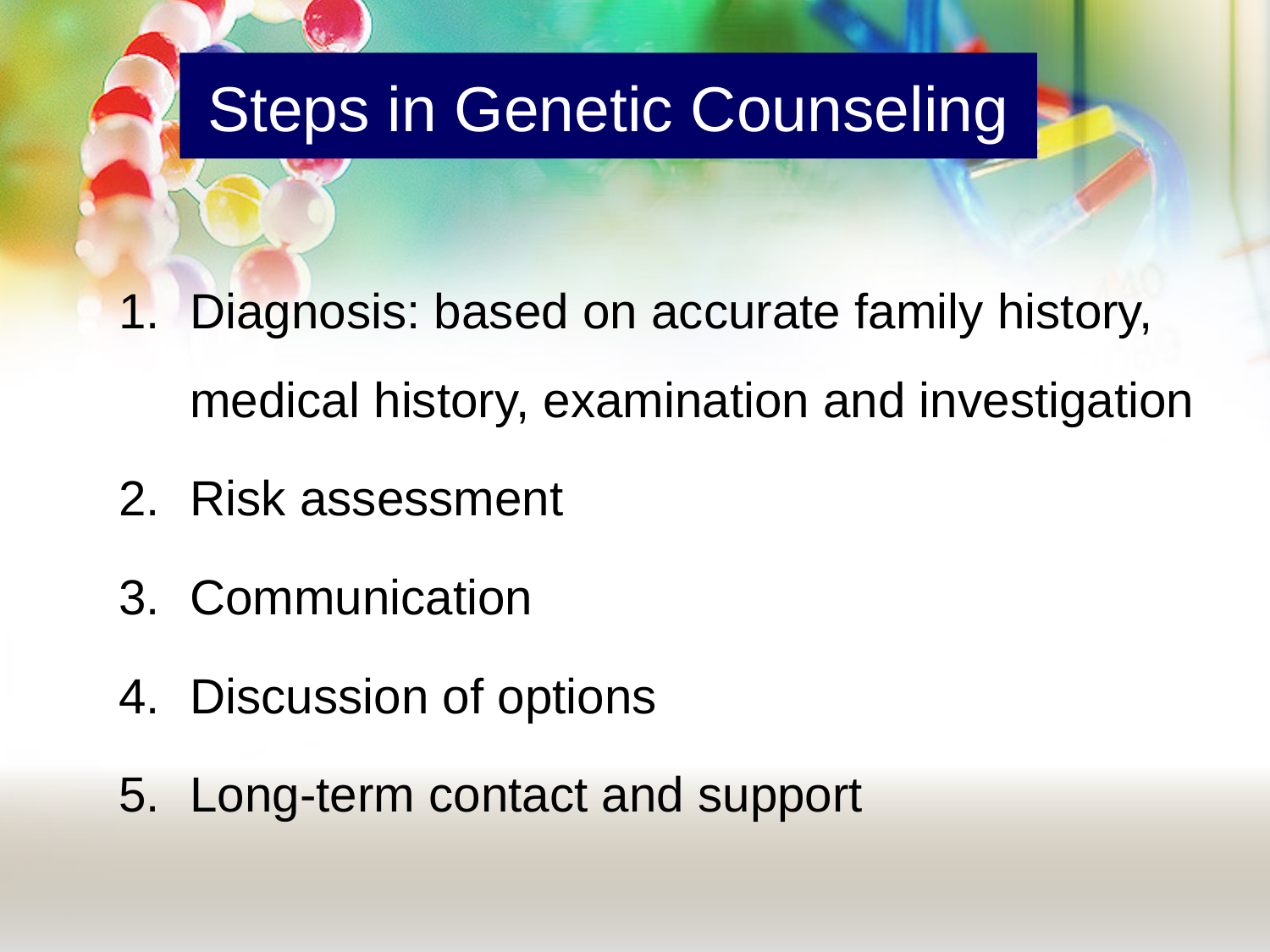

# Steps in Genetic Counseling
Diagnosis: based on accurate family history, medical history, examination and investigation
Risk assessment
Communication
Discussion of options
Long-term contact and support